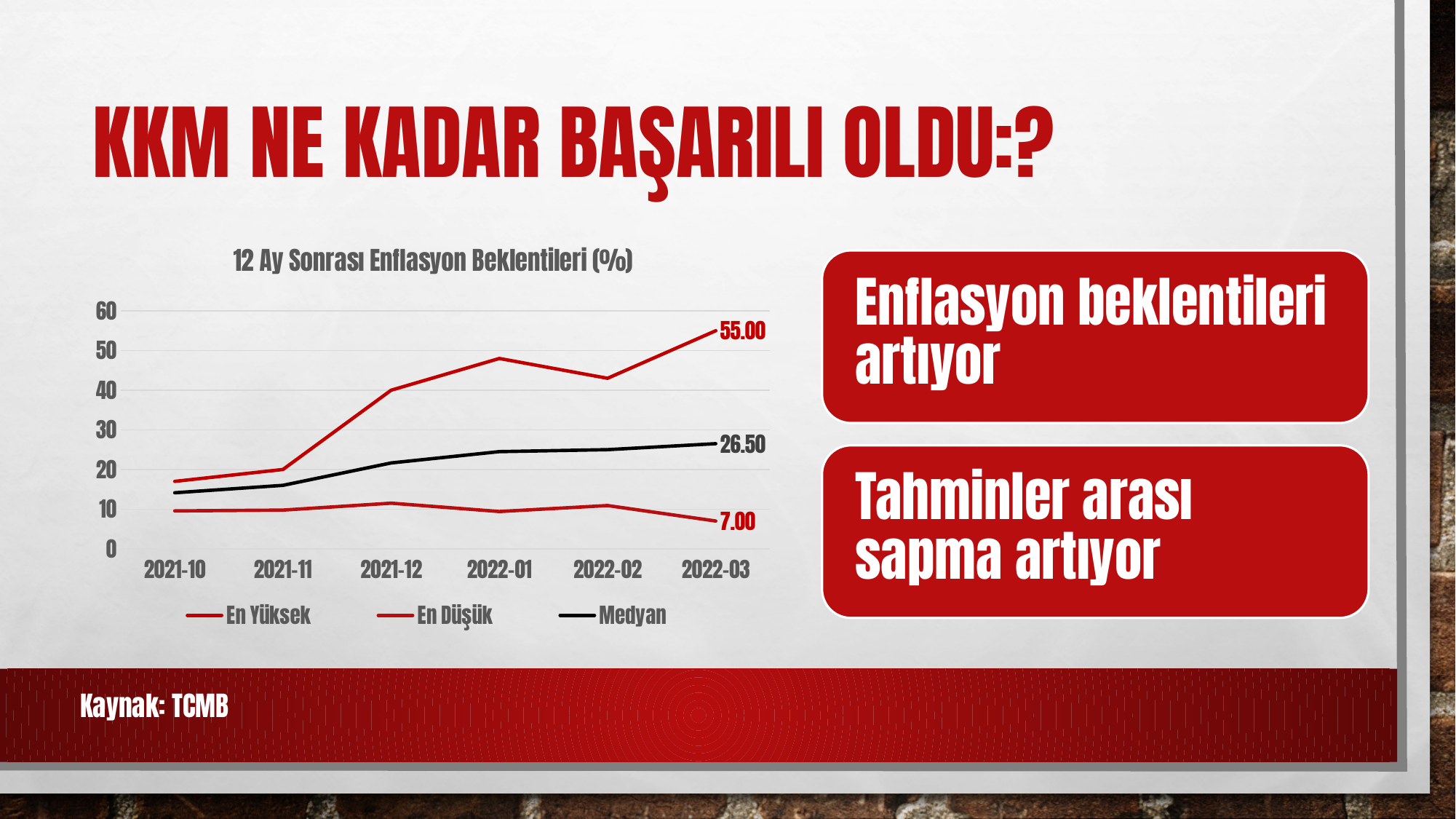

# KKM NE KADAR BAŞARILI OLDU:?
Enflasyon beklentileri artıyor
Tahminler arası sapma artıyor

### Chart: 12 Ay Sonrası Enflasyon Beklentileri (%)

| Category |  |  |  |
|---|---|---|---|
| 2021-10 | 17.0 | 9.55 | 14.12 |
| 2021-11 | 20.0 | 9.75 | 16.0 |
| 2021-12 | 40.0 | 11.5 | 21.65 |
| 2022-01 | 48.0 | 9.4 | 24.5 |
| 2022-02 | 43.0 | 10.9 | 25.0 |
| 2022-03 | 55.0 | 7.0 | 26.5 |
Kaynak: TCMB